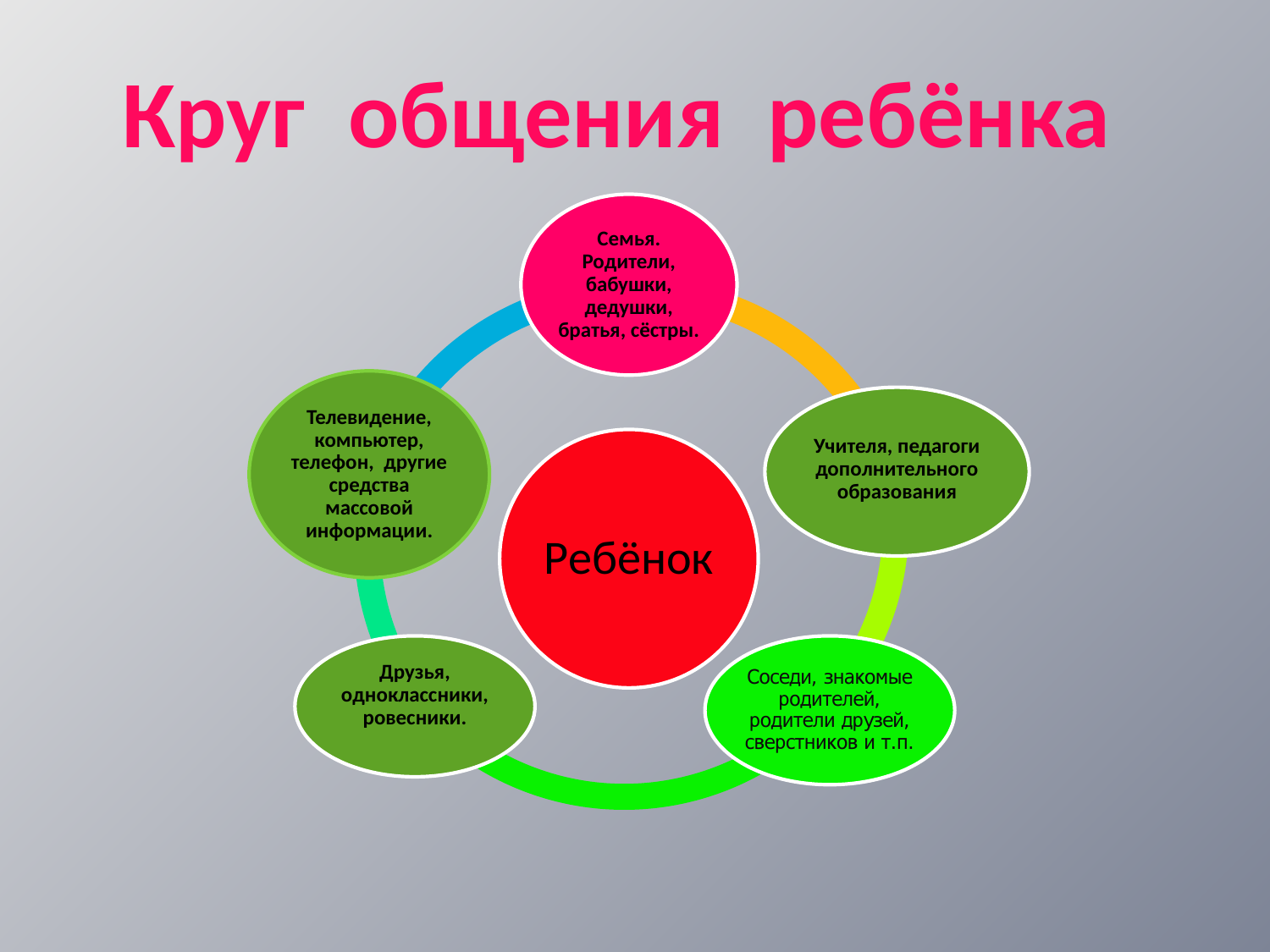

Круг  общения  ребёнка
Ребёнок
Семья. Родители, бабушки, дедушки, братья, сёстры.

Учителя, педагоги дополнительного образования

Соседи, знакомые родителей, родители друзей, сверстников и т.п.
Друзья, одноклассники, ровесники.

Телевидение, компьютер, телефон,  другие средства массовой информации.